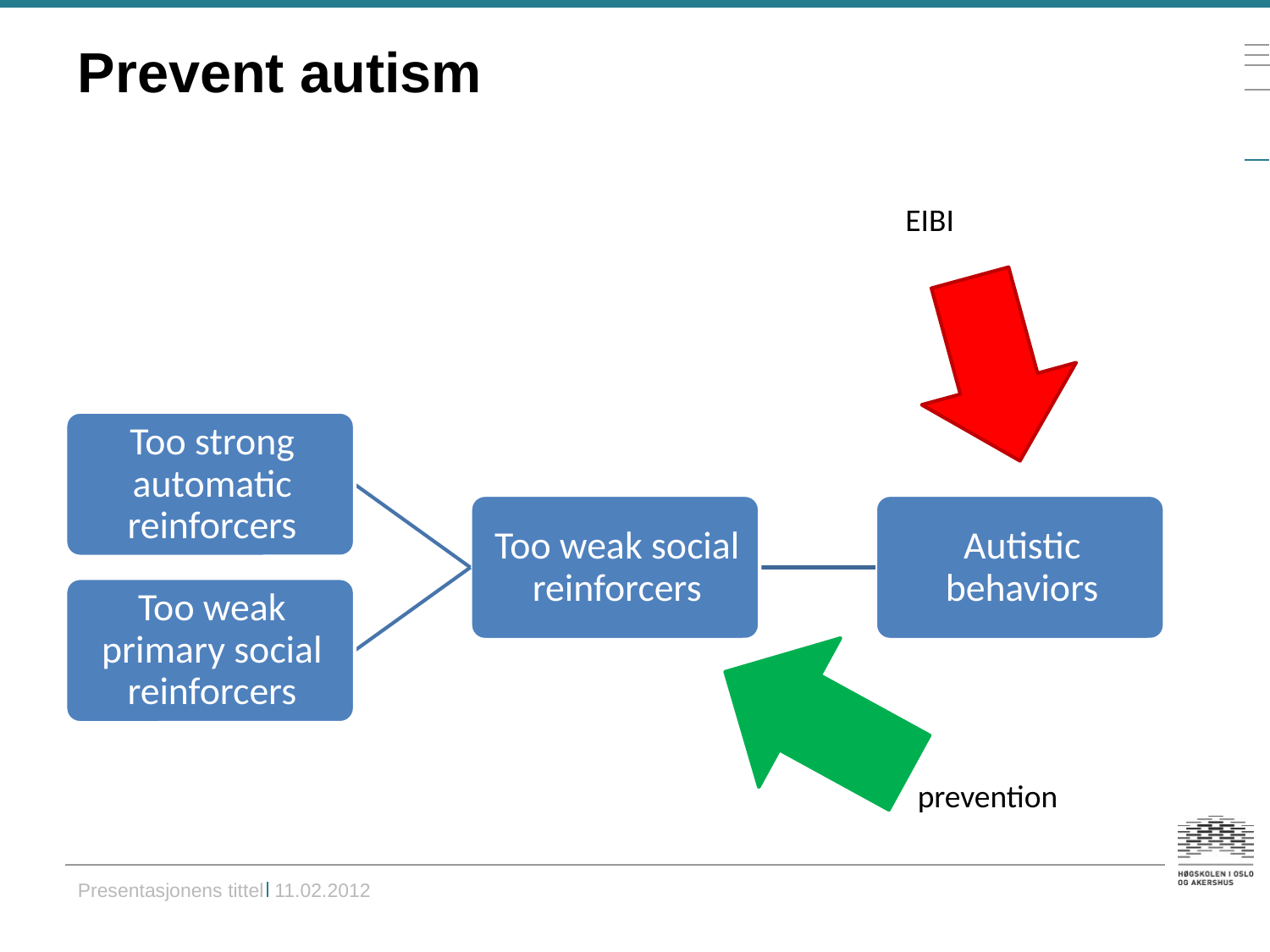

# Prevent autism
EIBI

Autistic behaviors

Too weak social reinforcers

Too strong automatic reinforcers

Too weak primary social reinforcers

prevention
Presentasjonens tittel  11.02.2012